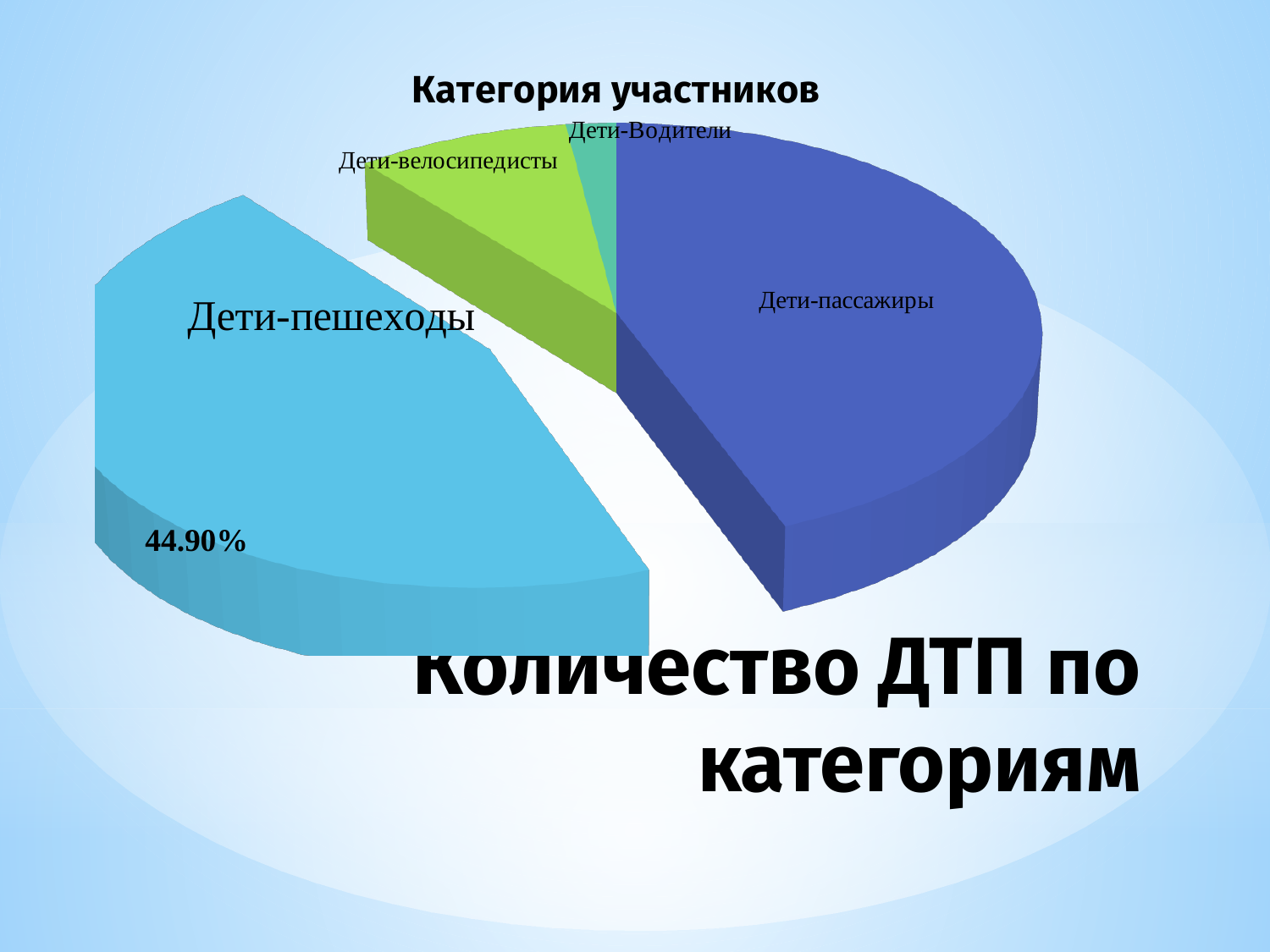

[unsupported chart]

# Количество ДТП по категориям